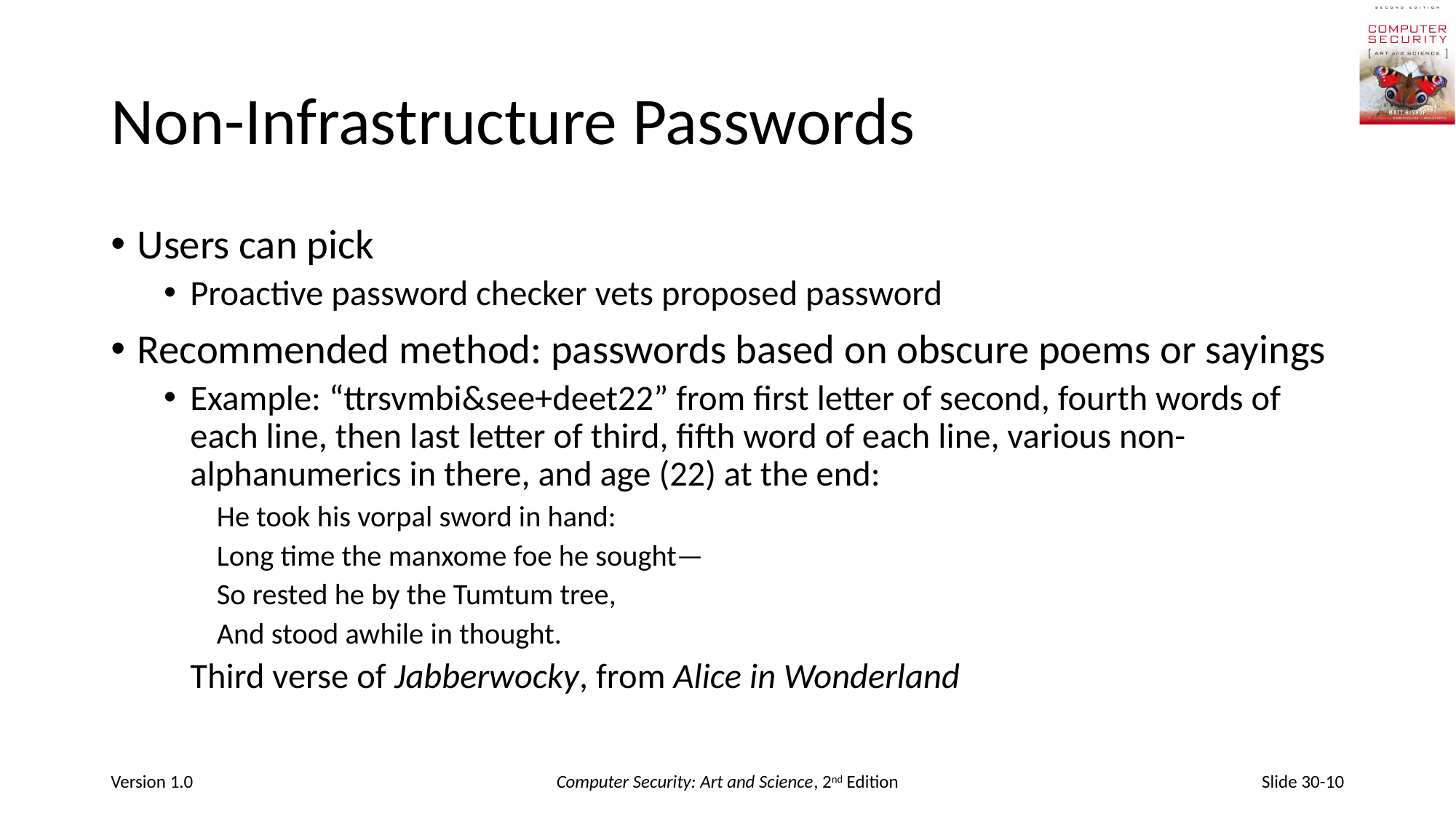

# Non-Infrastructure Passwords
Users can pick
Proactive password checker vets proposed password
Recommended method: passwords based on obscure poems or sayings
Example: “ttrsvmbi&see+deet22” from first letter of second, fourth words of each line, then last letter of third, fifth word of each line, various non-alphanumerics in there, and age (22) at the end:
He took his vorpal sword in hand:
Long time the manxome foe he sought—
So rested he by the Tumtum tree,
And stood awhile in thought.
	Third verse of Jabberwocky, from Alice in Wonderland
Version 1.0
Computer Security: Art and Science, 2nd Edition
Slide 30-10